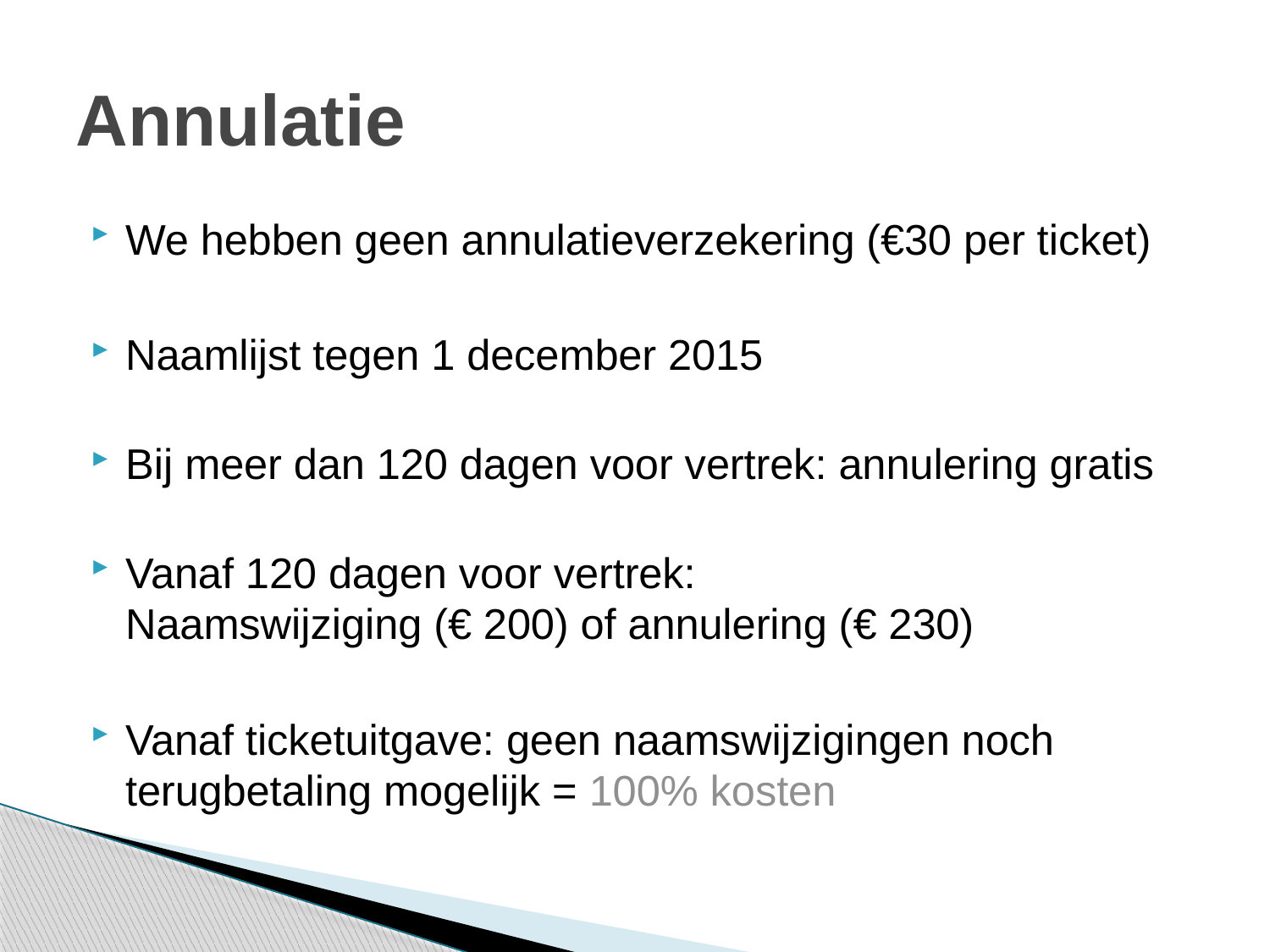

# Annulatie
We hebben geen annulatieverzekering (€30 per ticket)

Naamlijst tegen 1 december 2015
Bij meer dan 120 dagen voor vertrek: annulering gratis
Vanaf 120 dagen voor vertrek:
Naamswijziging (€ 200) of annulering (€ 230)

Vanaf ticketuitgave: geen naamswijzigingen noch terugbetaling mogelijk = 100% kosten